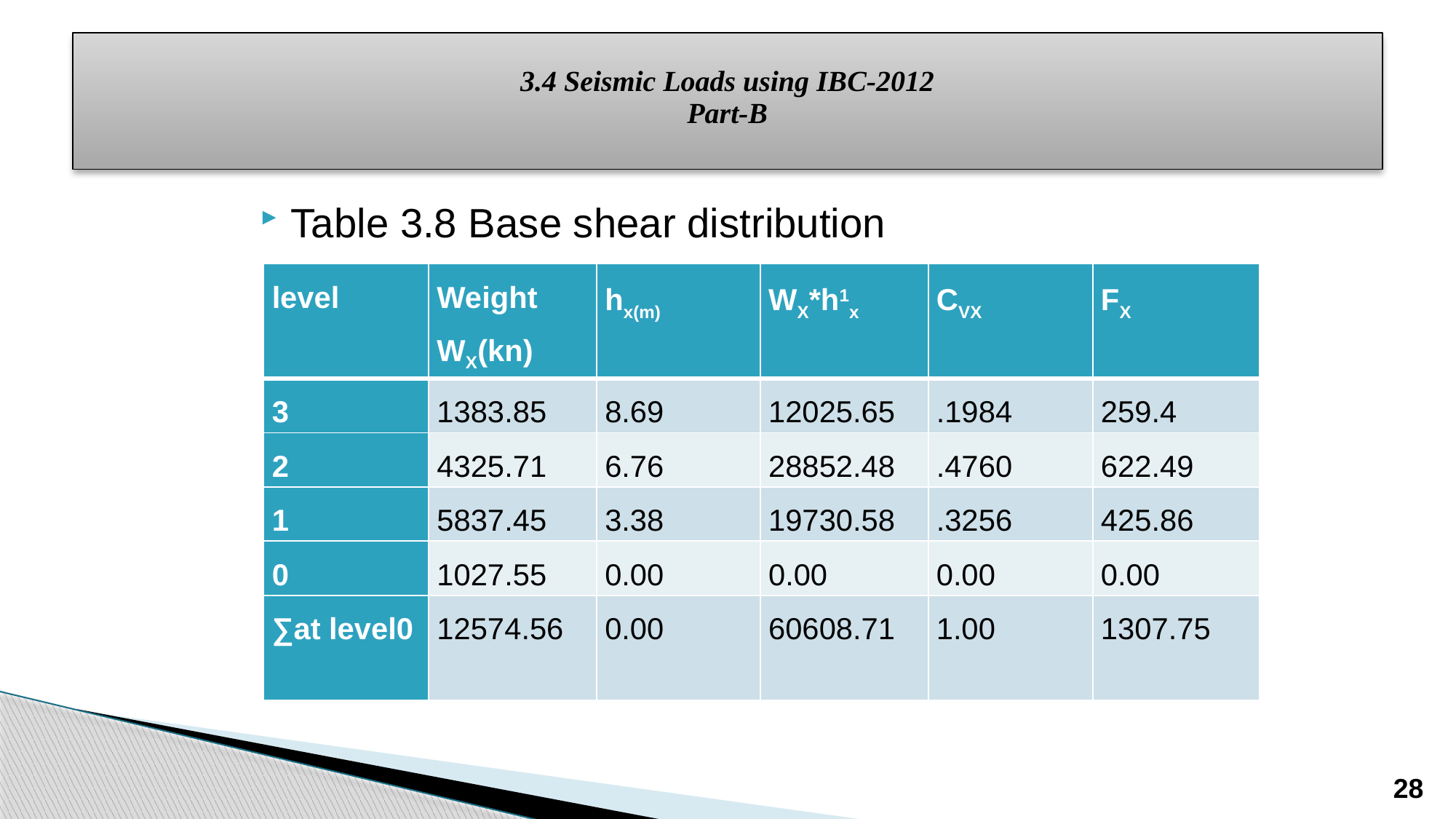

# 3.4 Seismic Loads using IBC-2012 Part-B
Table 3.8 Base shear distribution

| level | Weight WX(kn) | hx(m) | WX\*h1x | CVX | FX |
| --- | --- | --- | --- | --- | --- |
| 3 | 1383.85 | 8.69 | 12025.65 | .1984 | 259.4 |
| 2 | 4325.71 | 6.76 | 28852.48 | .4760 | 622.49 |
| 1 | 5837.45 | 3.38 | 19730.58 | .3256 | 425.86 |
| 0 | 1027.55 | 0.00 | 0.00 | 0.00 | 0.00 |
| ∑at level0 | 12574.56 | 0.00 | 60608.71 | 1.00 | 1307.75 |
28